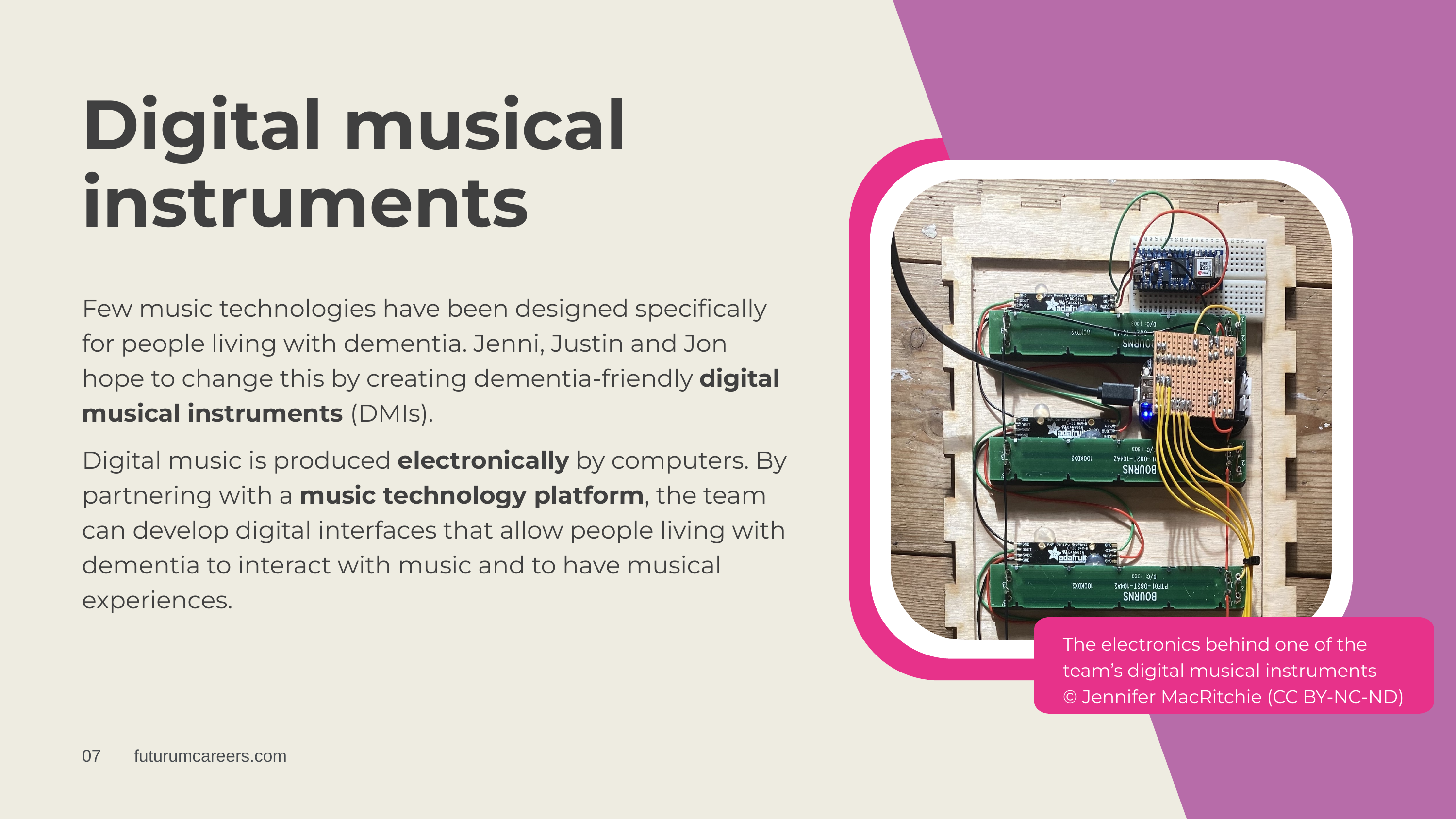

Digital musical instruments

Few music technologies have been designed specifically for people living with dementia. Jenni, Justin and Jon hope to change this by creating dementia-friendly digital musical instruments (DMIs).
Digital music is produced electronically by computers. By partnering with a music technology platform, the team can develop digital interfaces that allow people living with dementia to interact with music and to have musical experiences.

The electronics behind one of the team’s digital musical instruments
© Jennifer MacRitchie (CC BY-NC-ND)
07       futurumcareers.com